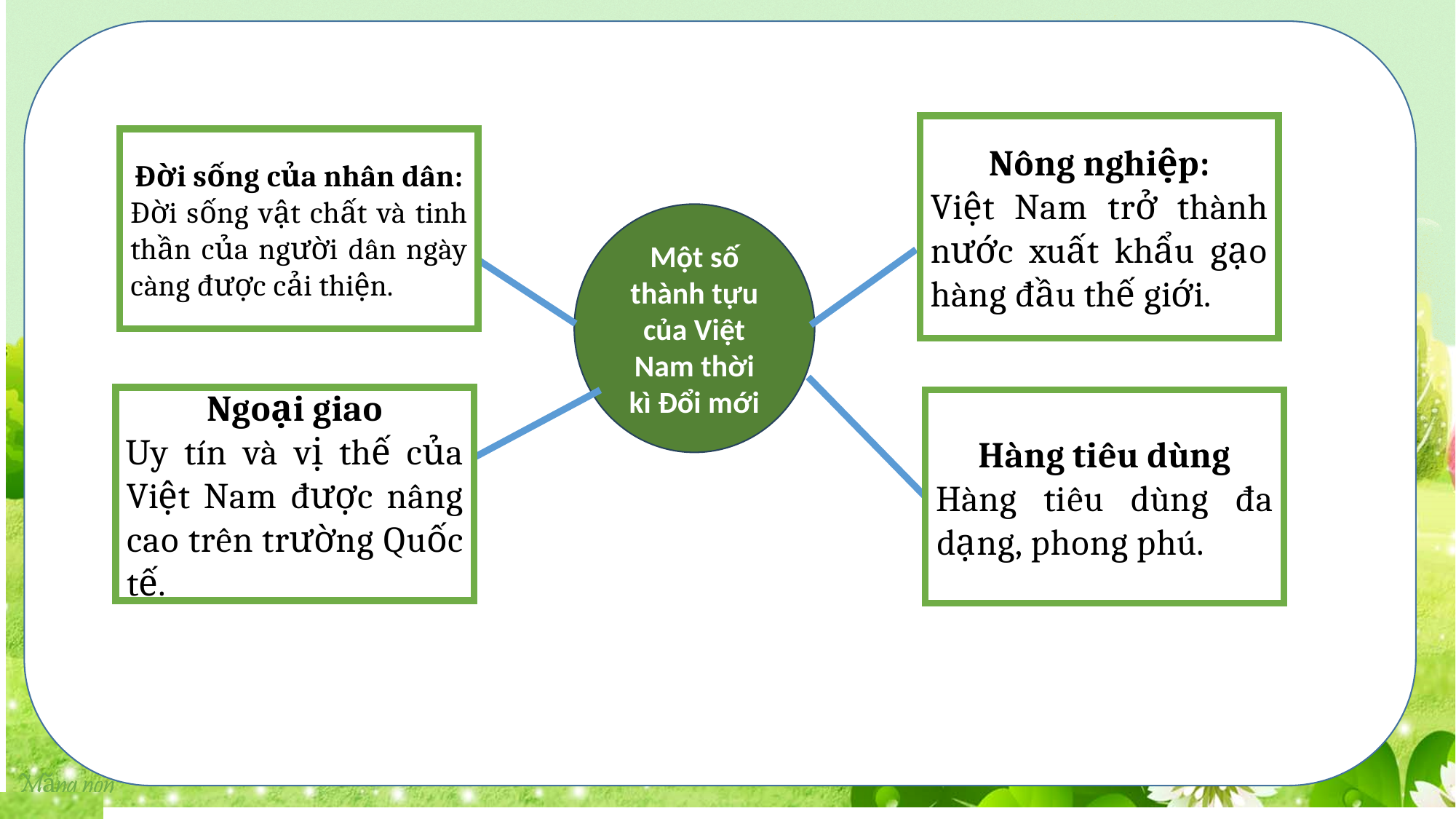

Nông nghiệp:
Việt Nam trở thành nước xuất khẩu gạo hàng đầu thế giới.
Đời sống của nhân dân:
Đời sống vật chất và tinh thần của người dân ngày càng được cải thiện.
Một số thành tựu của Việt Nam thời kì Đổi mới
Ngoại giao
Uy tín và vị thế của Việt Nam được nâng cao trên trường Quốc tế.
Hàng tiêu dùng
Hàng tiêu dùng đa dạng, phong phú.